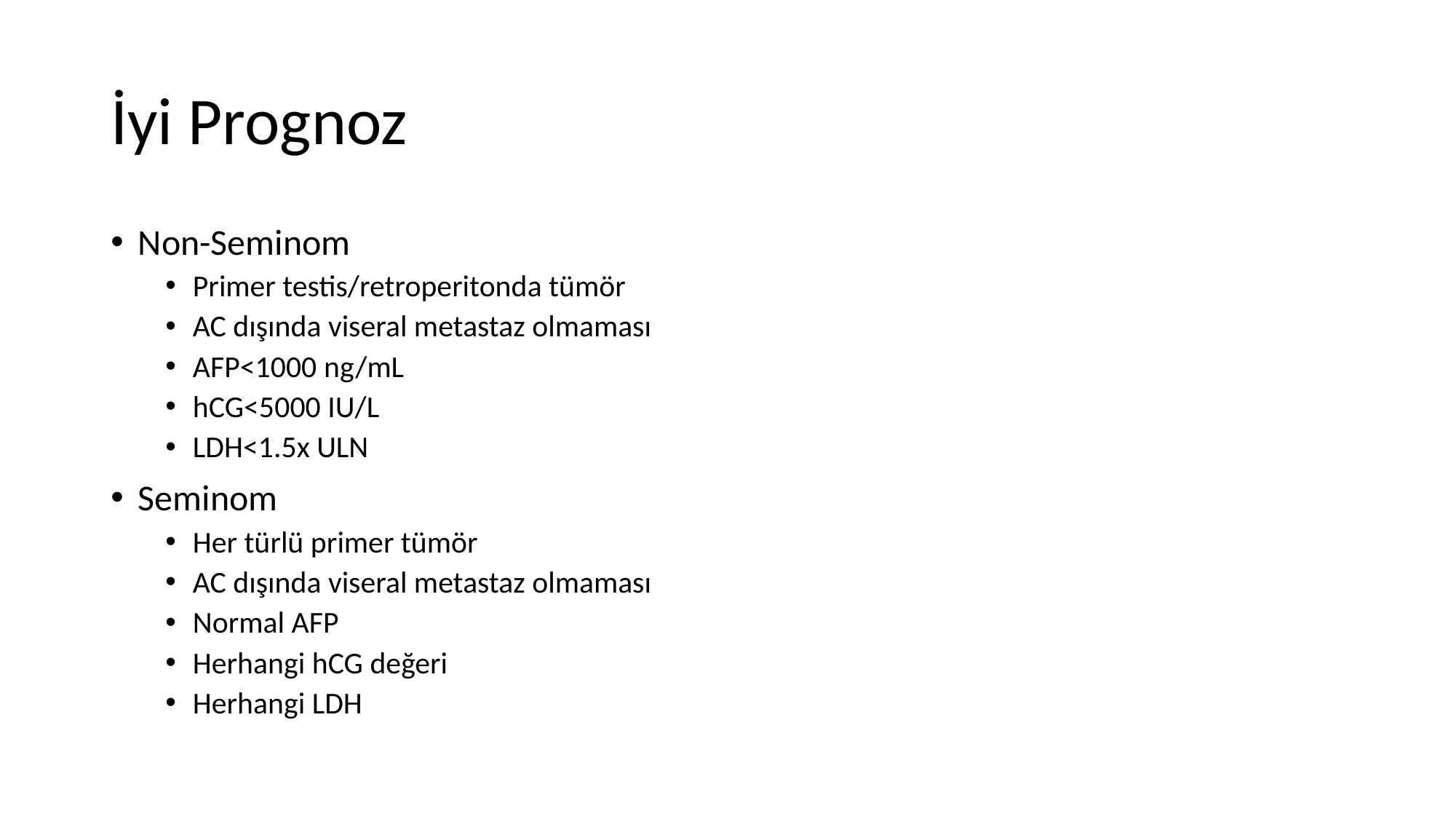

# İyi Prognoz
Non-Seminom
Primer testis/retroperitonda tümör
AC dışında viseral metastaz olmaması
AFP<1000 ng/mL
hCG<5000 IU/L
LDH<1.5x ULN
Seminom
Her türlü primer tümör
AC dışında viseral metastaz olmaması
Normal AFP
Herhangi hCG değeri
Herhangi LDH